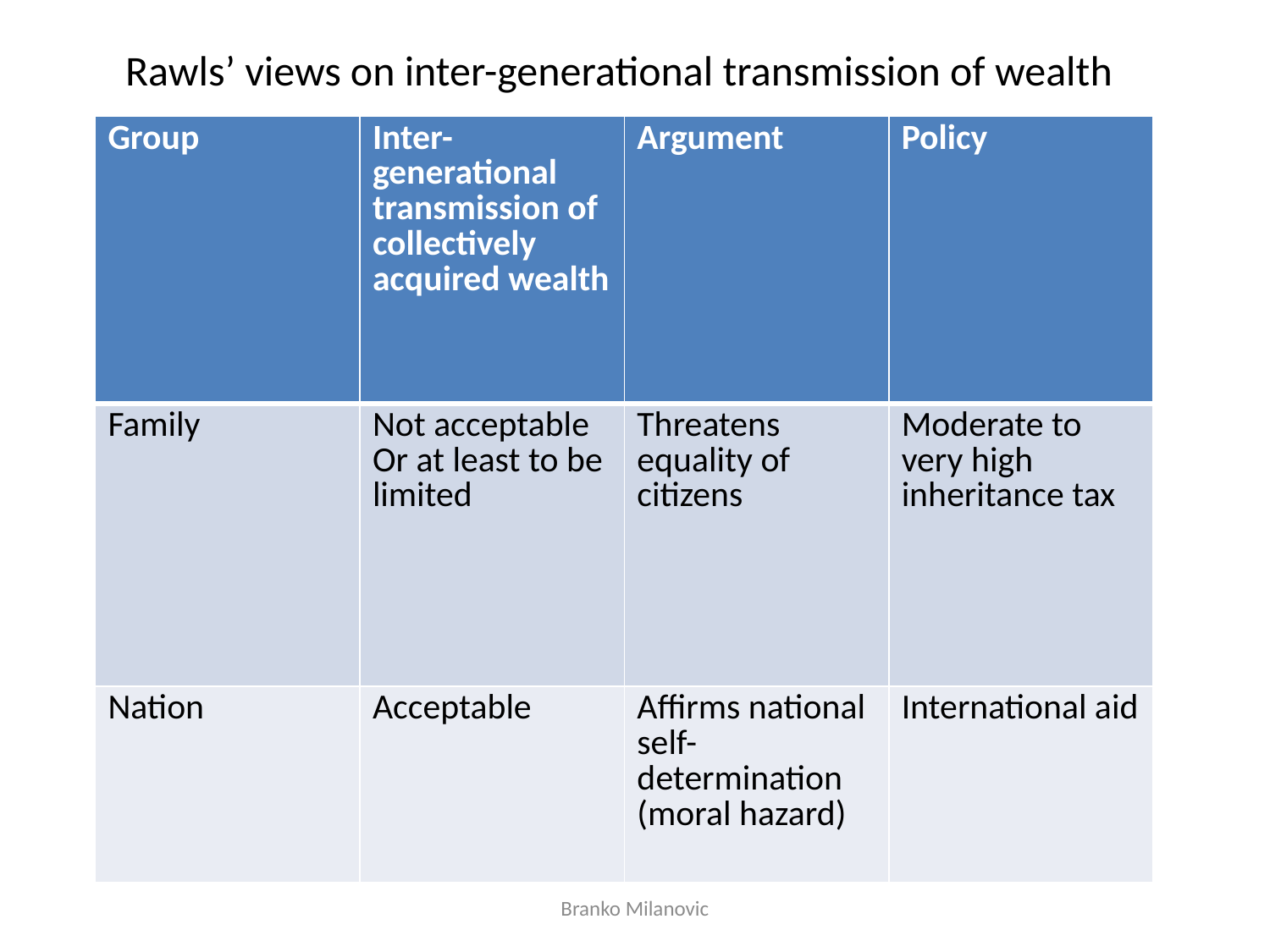

# Rawls’ views on inter-generational transmission of wealth
| Group | Inter-generational transmission of collectively acquired wealth | Argument | Policy |
| --- | --- | --- | --- |
| Family | Not acceptable Or at least to be limited | Threatens equality of citizens | Moderate to very high inheritance tax |
| Nation | Acceptable | Affirms national self-determination (moral hazard) | International aid |
Branko Milanovic